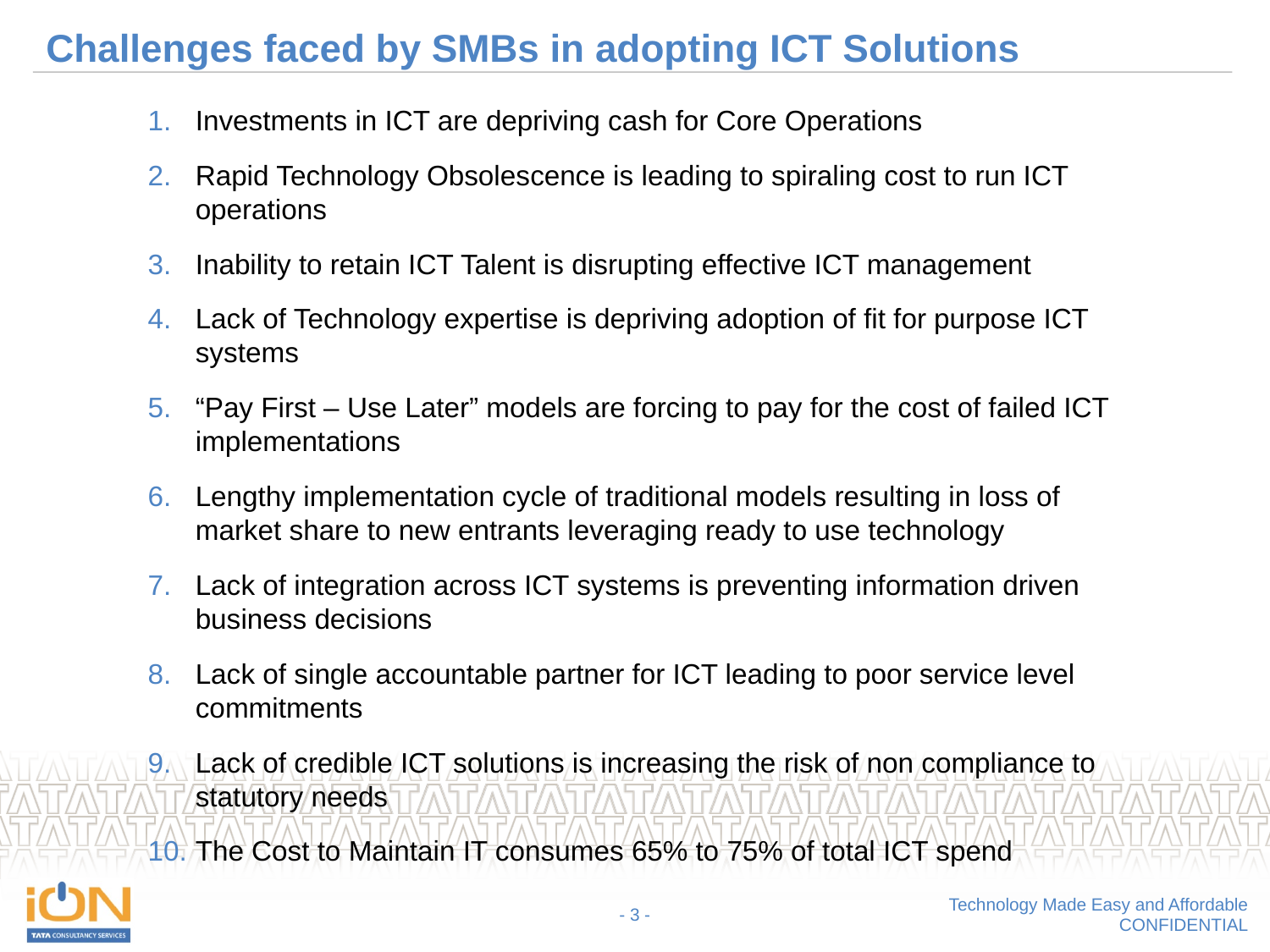

# Challenges faced by SMBs in adopting ICT Solutions
Investments in ICT are depriving cash for Core Operations
Rapid Technology Obsolescence is leading to spiraling cost to run ICT operations
Inability to retain ICT Talent is disrupting effective ICT management
Lack of Technology expertise is depriving adoption of fit for purpose ICT systems
“Pay First – Use Later” models are forcing to pay for the cost of failed ICT implementations
Lengthy implementation cycle of traditional models resulting in loss of market share to new entrants leveraging ready to use technology
Lack of integration across ICT systems is preventing information driven business decisions
Lack of single accountable partner for ICT leading to poor service level commitments
Lack of credible ICT solutions is increasing the risk of non compliance to statutory needs
The Cost to Maintain IT consumes 65% to 75% of total ICT spend
- 3 -